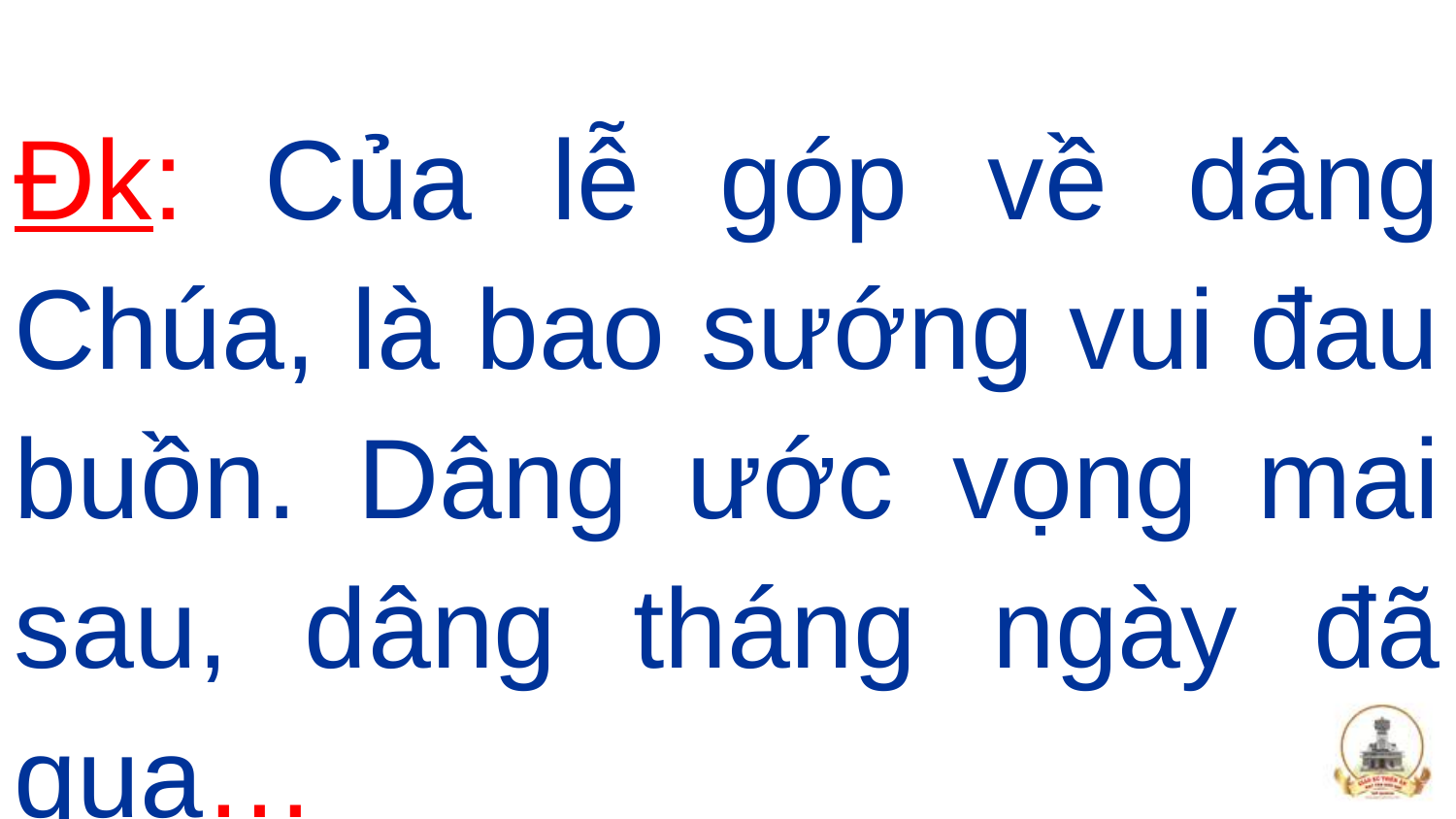

Đk: Của lễ góp về dâng Chúa, là bao sướng vui đau buồn. Dâng ước vọng mai sau, dâng tháng ngày đã qua…